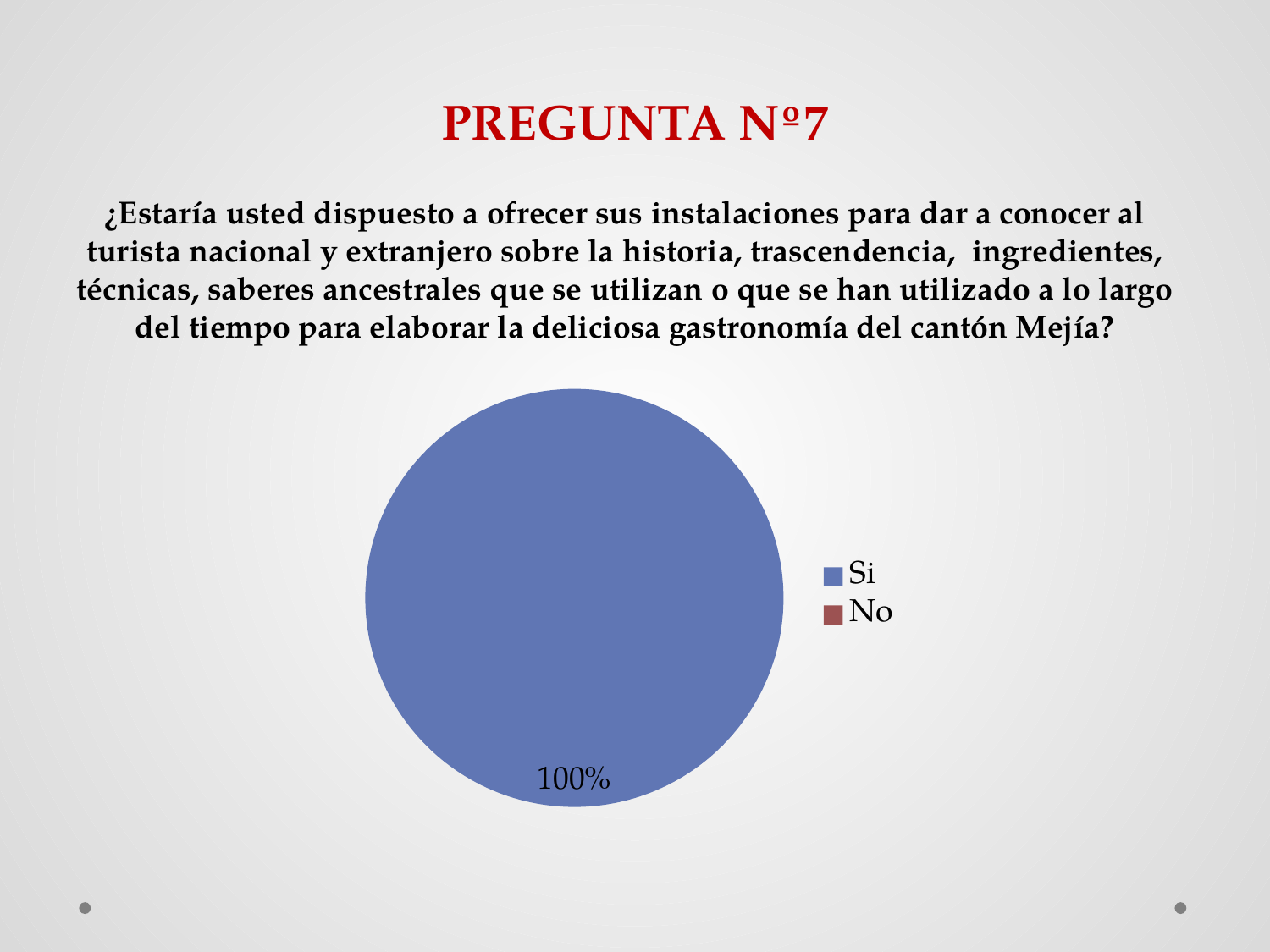

# PREGUNTA Nº7
¿Estaría usted dispuesto a ofrecer sus instalaciones para dar a conocer al turista nacional y extranjero sobre la historia, trascendencia,  ingredientes, técnicas, saberes ancestrales que se utilizan o que se han utilizado a lo largo del tiempo para elaborar la deliciosa gastronomía del cantón Mejía?

### Chart

| Category | Porcentaje |
|---|---|
| Si | 1.0 |
| No | 0.0 |